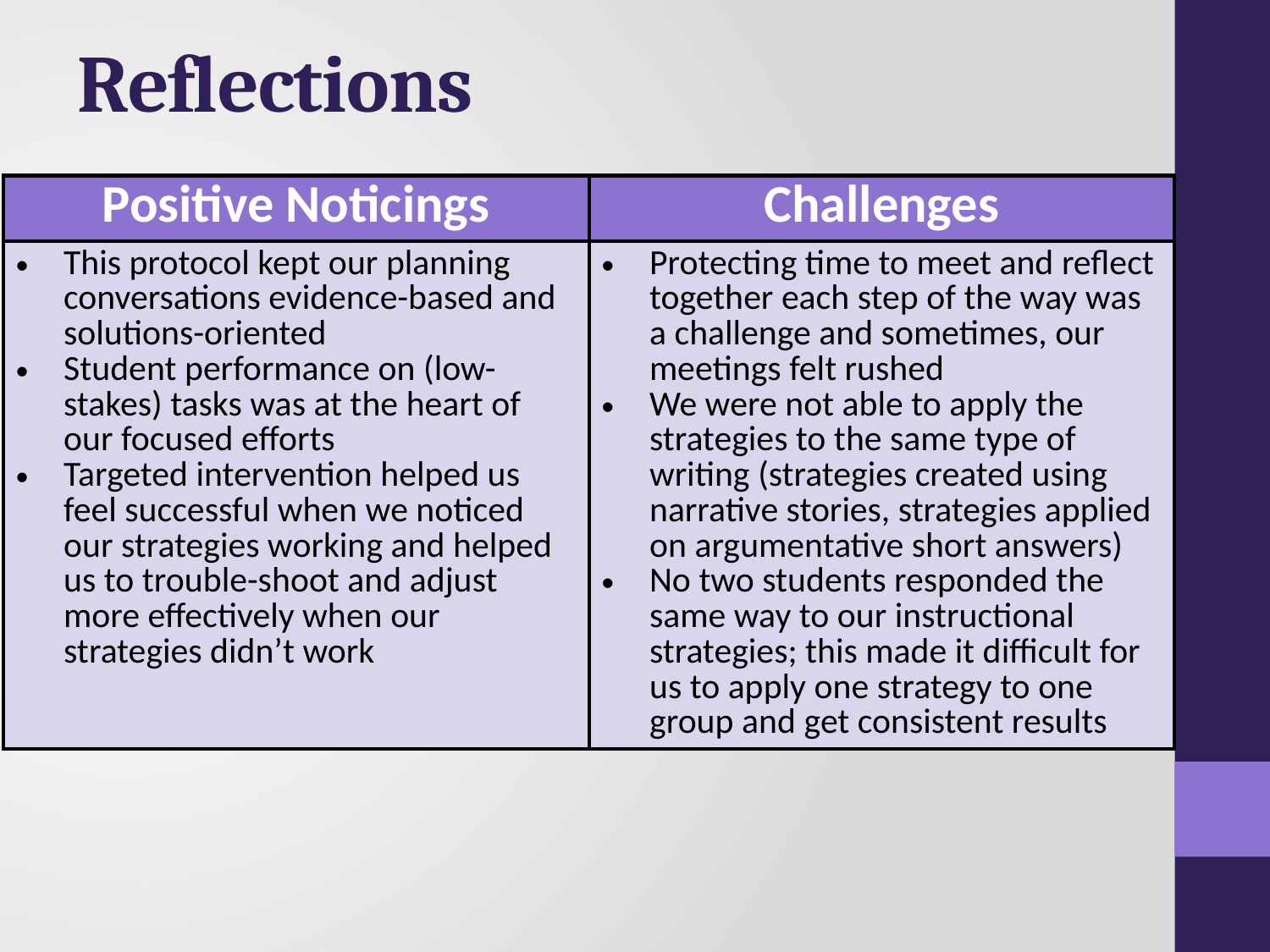

# Reflections
| Positive Noticings | Challenges |
| --- | --- |
| This protocol kept our planning conversations evidence-based and solutions-oriented Student performance on (low-stakes) tasks was at the heart of our focused efforts Targeted intervention helped us feel successful when we noticed our strategies working and helped us to trouble-shoot and adjust more effectively when our strategies didn’t work | Protecting time to meet and reflect together each step of the way was a challenge and sometimes, our meetings felt rushed We were not able to apply the strategies to the same type of writing (strategies created using narrative stories, strategies applied on argumentative short answers) No two students responded the same way to our instructional strategies; this made it difficult for us to apply one strategy to one group and get consistent results |